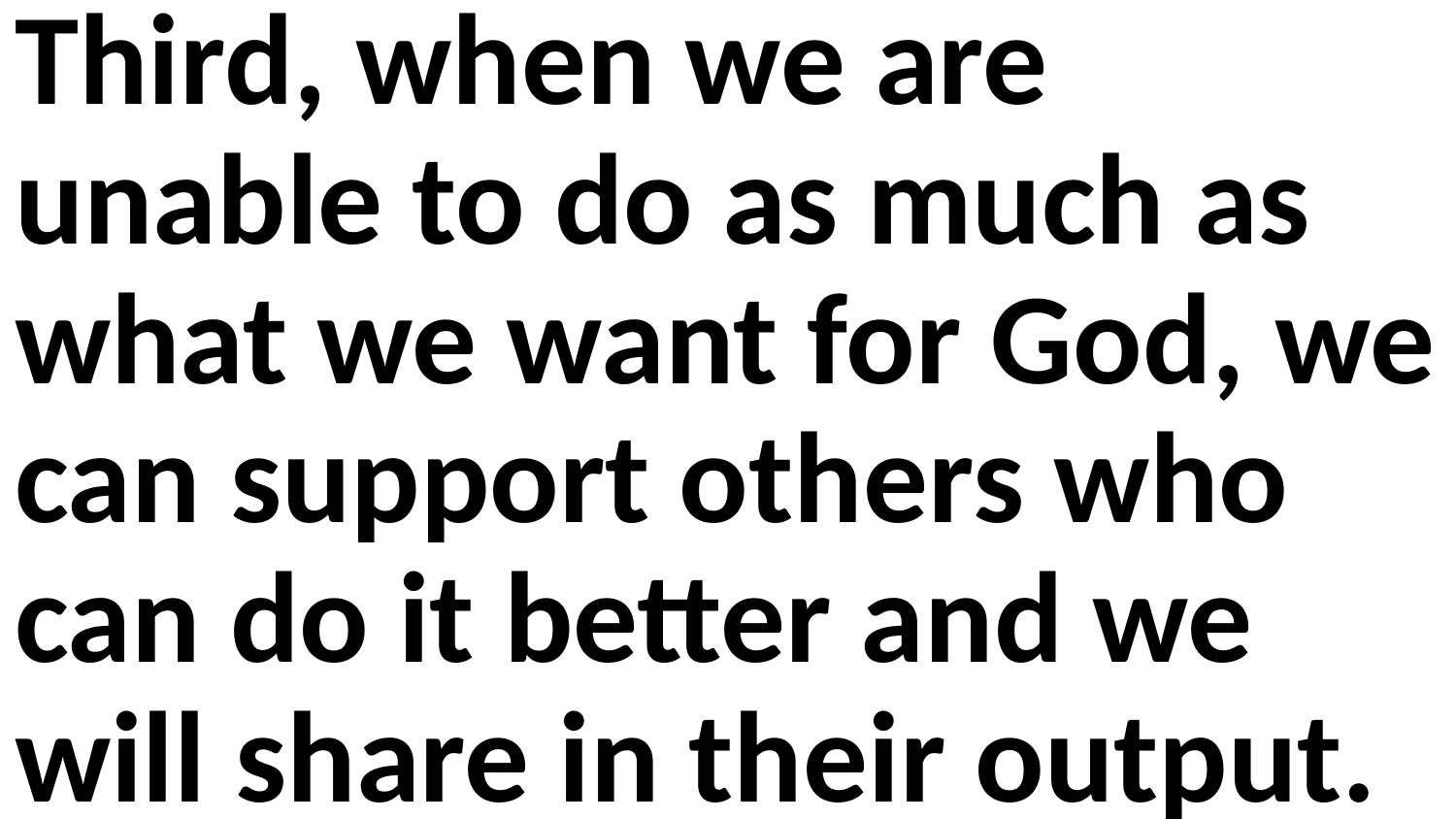

Third, when we are unable to do as much as what we want for God, we can support others who can do it better and we will share in their output.